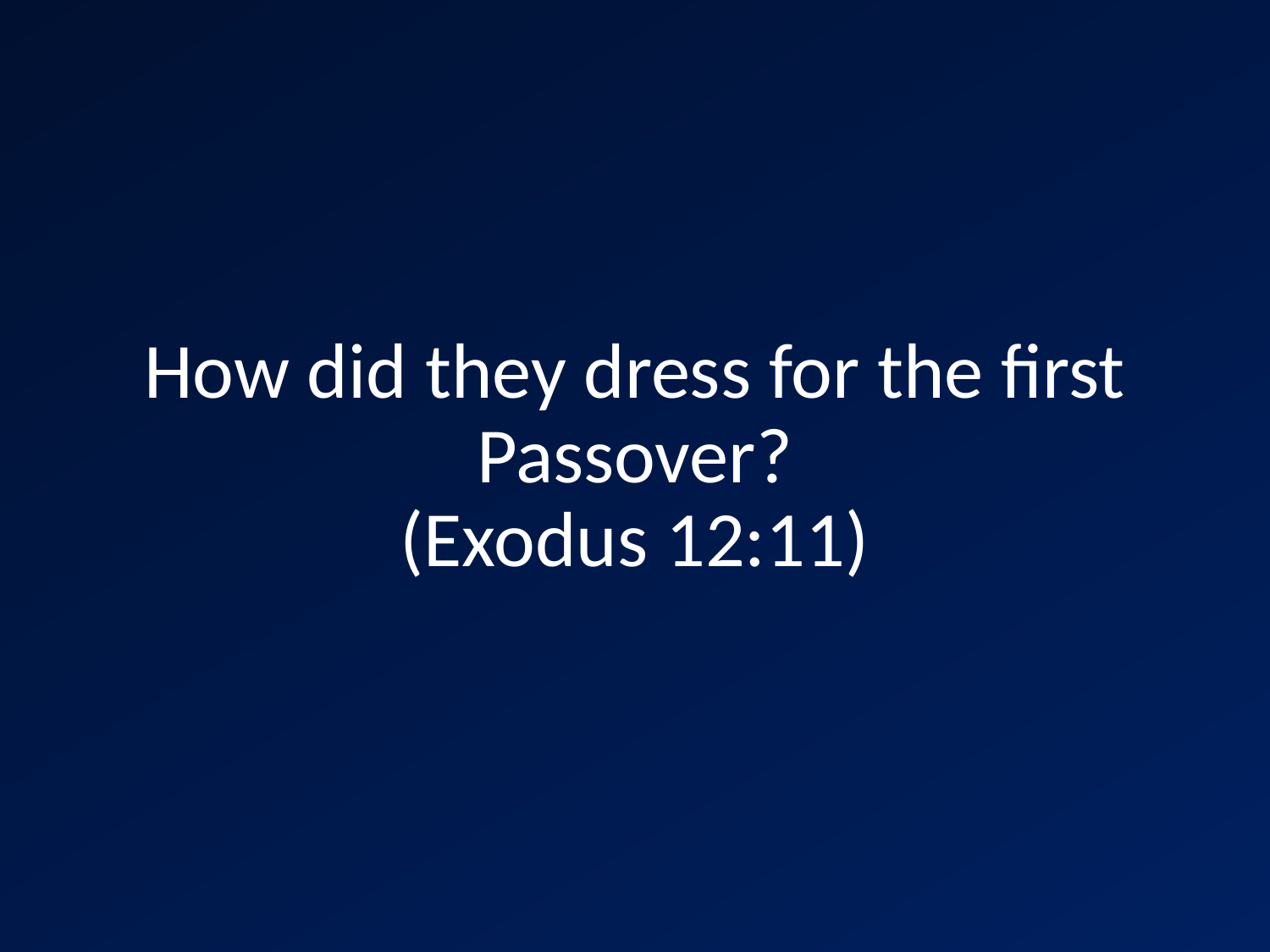

# How did they dress for the first Passover? (Exodus 12:11)